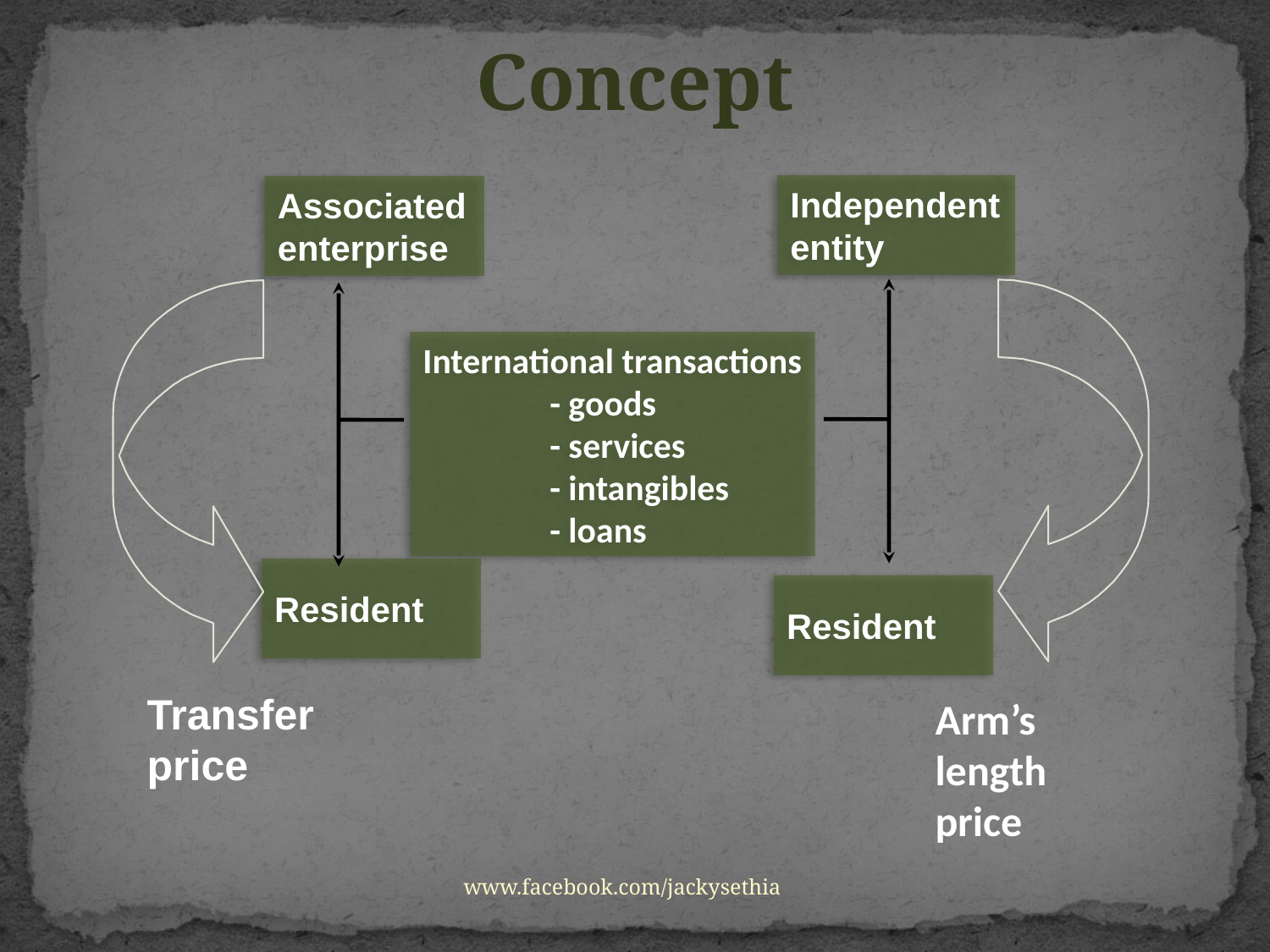

Concept
Independent entity
Associated enterprise

International transactions
	- goods
	- services
	- intangibles
	- loans

Resident
Resident
Transfer price
Arm’s length price
www.facebook.com/jackysethia